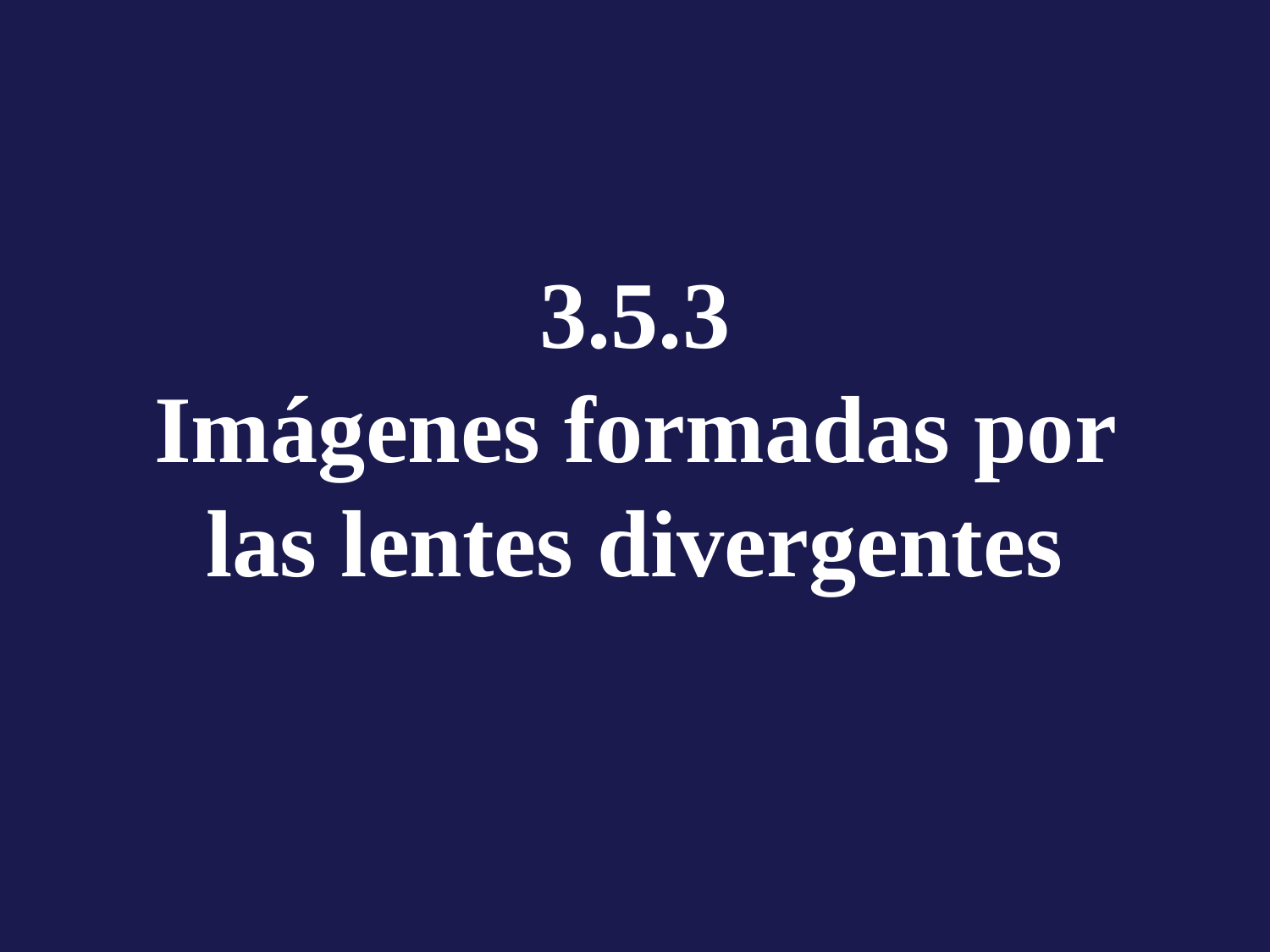

# 3.5.3 Imágenes formadas por las lentes divergentes